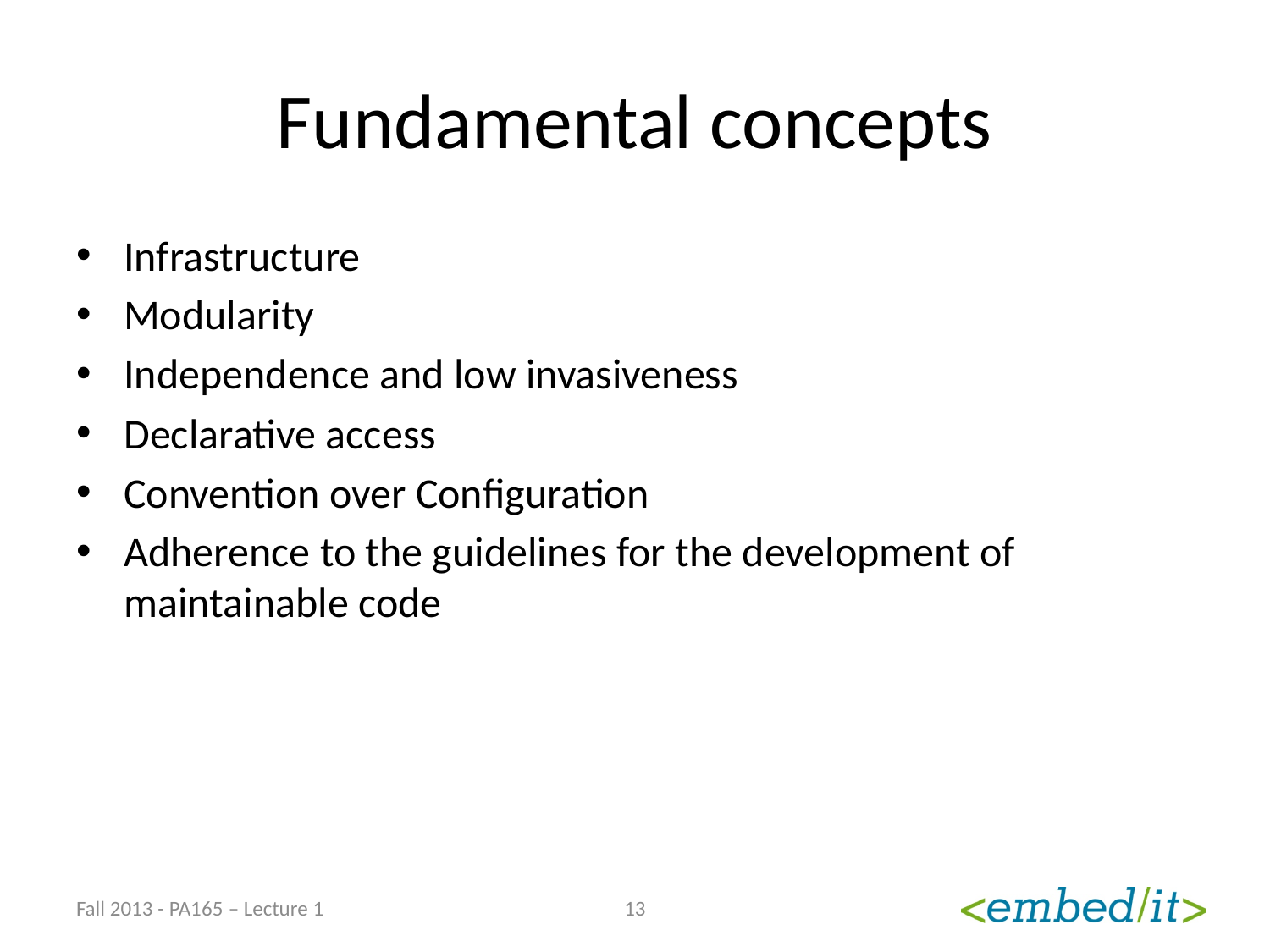

# Fundamental concepts
Infrastructure
Modularity
Independence and low invasiveness
Declarative access
Convention over Configuration
Adherence to the guidelines for the development of maintainable code
Fall 2013 - PA165 – Lecture 1
13